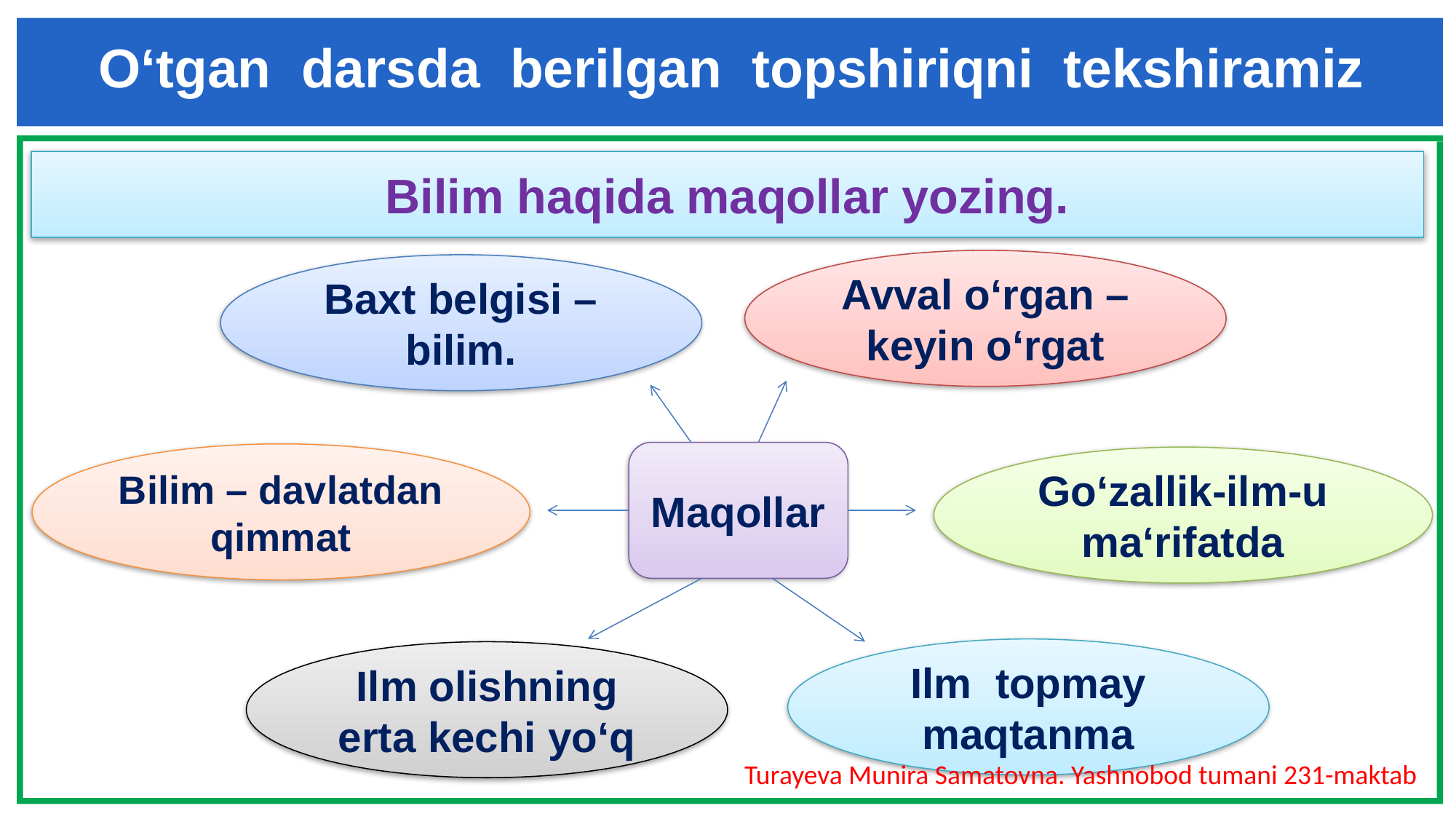

O‘tgan  darsda  berilgan  topshiriqni  tekshiramiz
Bilim haqida maqollar yozing.
Avval o‘rgan – keyin o‘rgat
Baxt belgisi – bilim.
Maqollar
Bilim – davlatdan qimmat
Go‘zallik-ilm-u ma‘rifatda
Ilm  topmay maqtanma
Ilm olishning erta kechi yo‘q
Turayeva Munira Samatovna. Yashnobod tumani 231-maktab